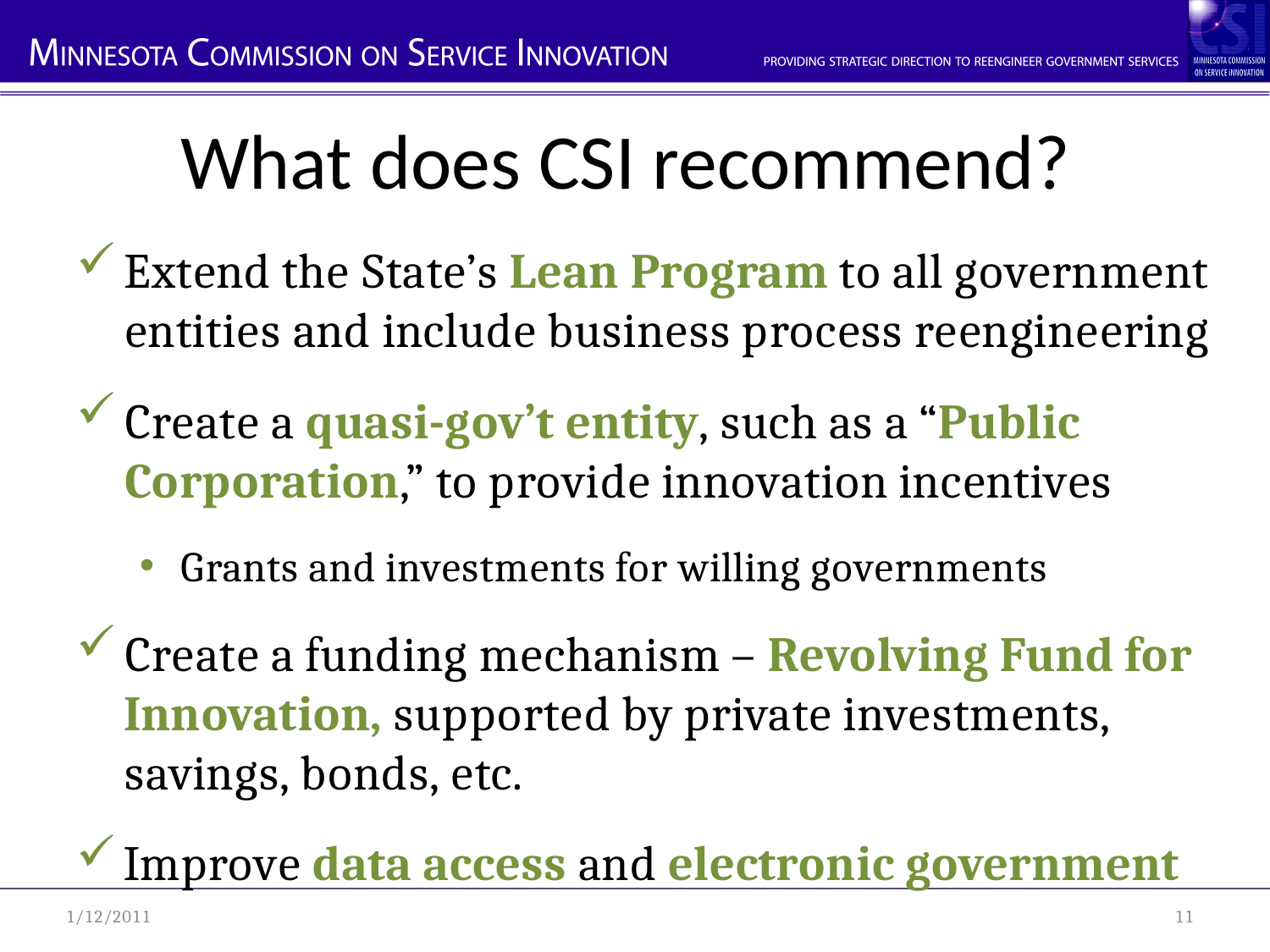

# What does CSI recommend?
Extend the State’s Lean Program to all government entities and include business process reengineering
Create a quasi-gov’t entity, such as a “Public Corporation,” to provide innovation incentives
Grants and investments for willing governments
Create a funding mechanism – Revolving Fund for Innovation, supported by private investments, savings, bonds, etc.
Improve data access and electronic government
1/12/2011
11